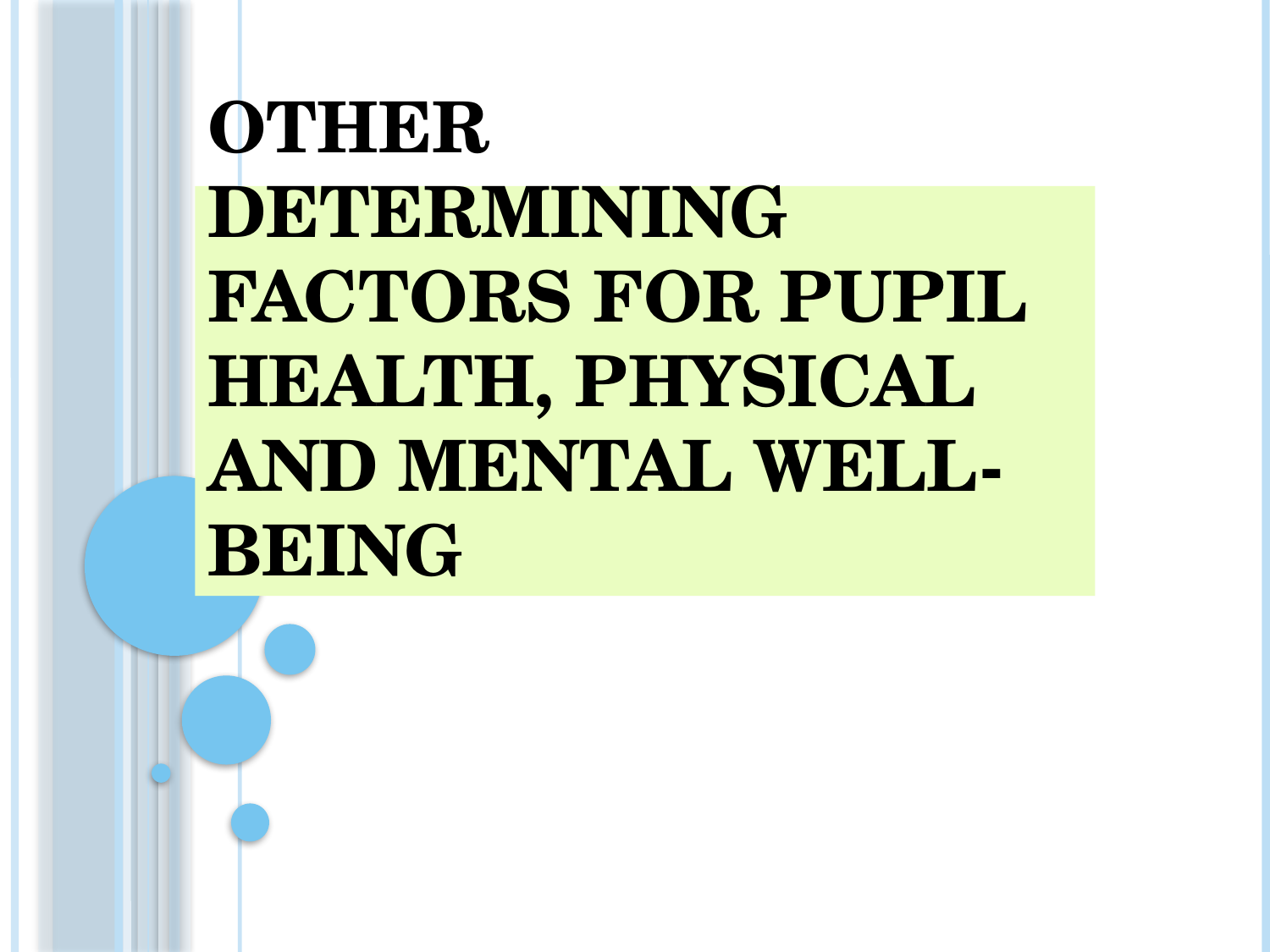

# Other determining factors for pupil health, physical and mental well-being